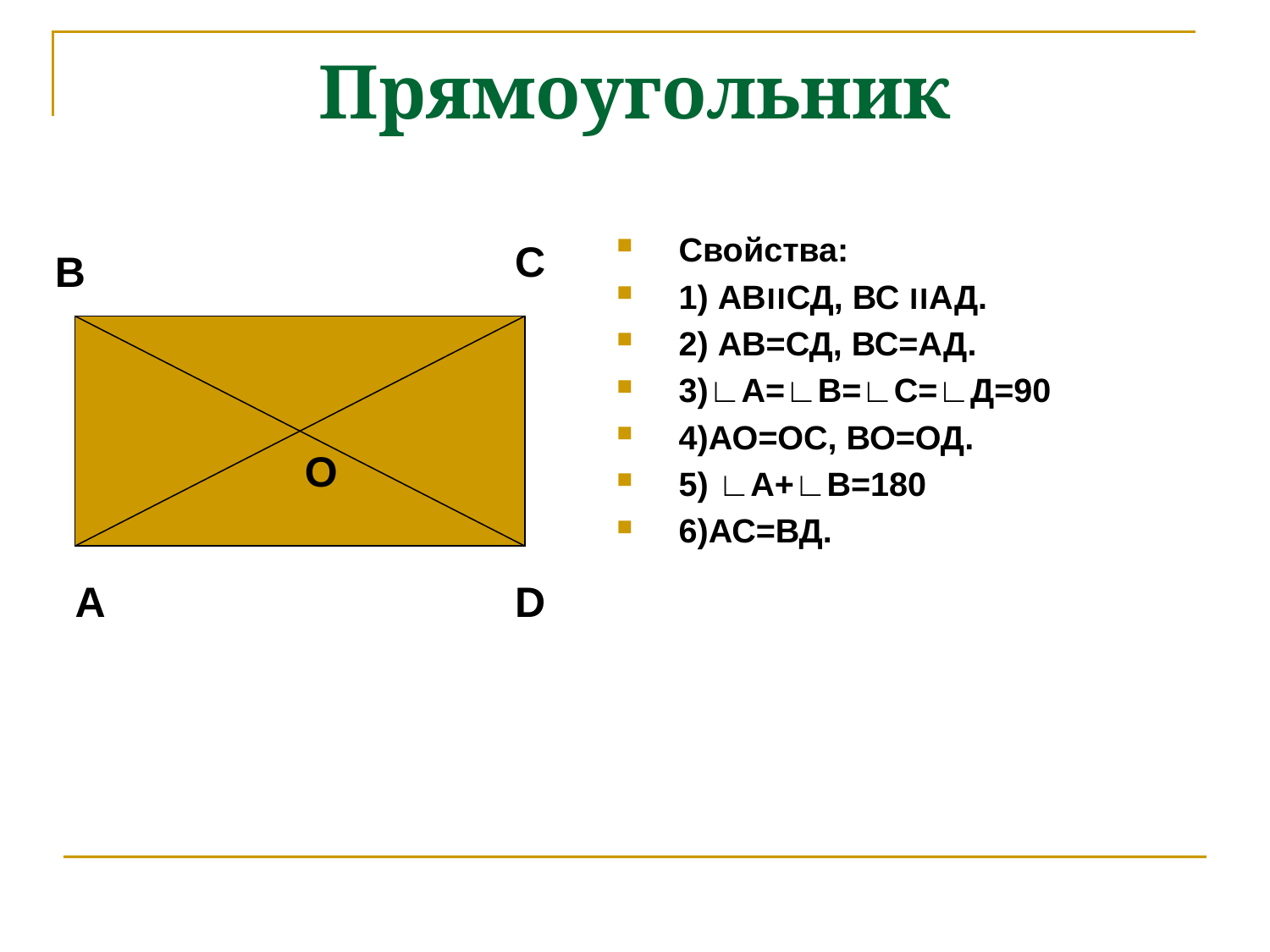

# Прямоугольник
Свойства:
1) АВװСД, ВС װАД.
2) АВ=СД, ВС=АД.
3)∟А=∟В=∟С=∟Д=90
4)АО=ОС, ВО=ОД.
5) ∟А+∟В=180
6)АС=ВД.

С
В

О
А
D